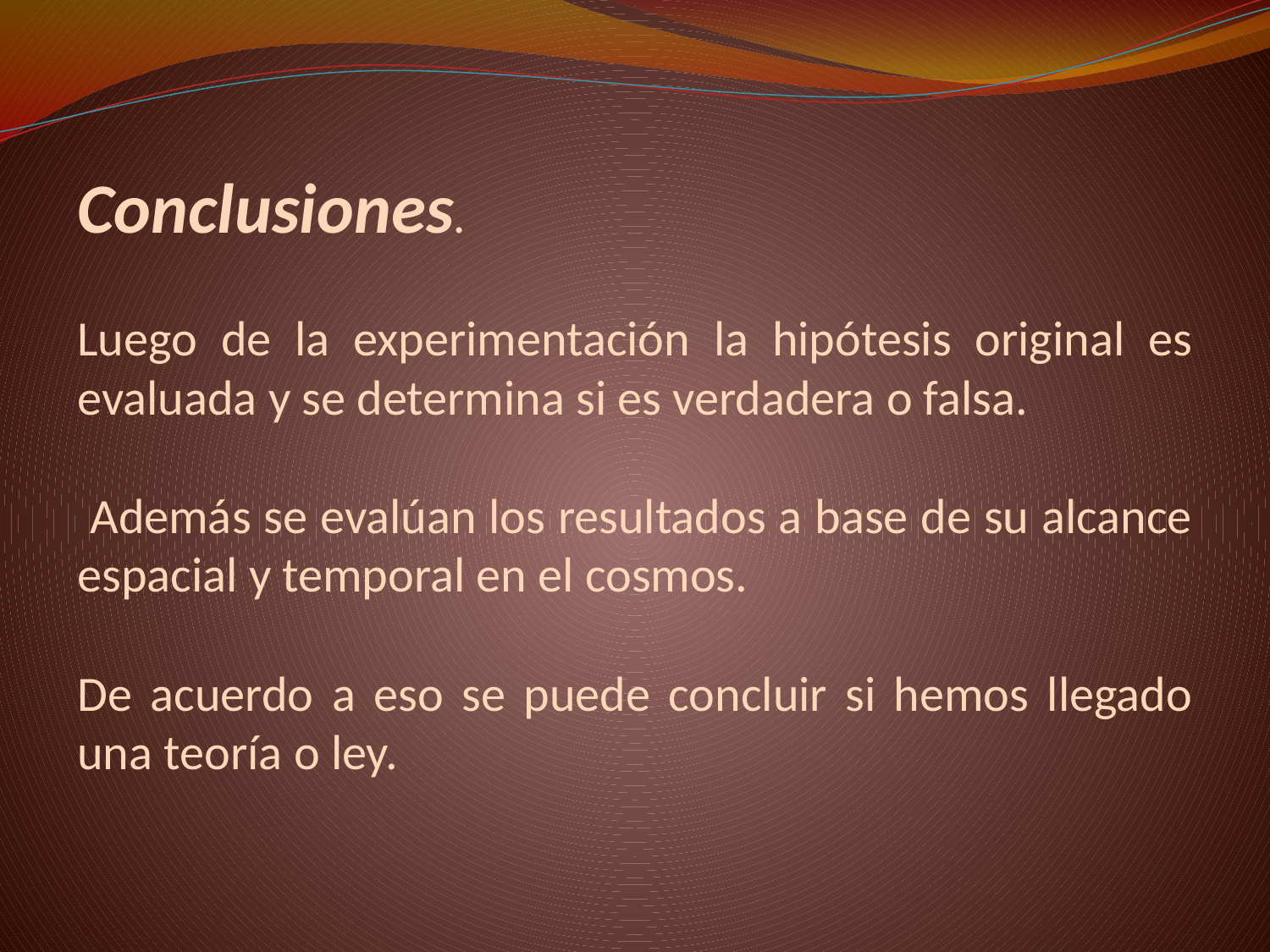

Conclusiones.

Luego de la experimentación la hipótesis original es evaluada y se determina si es verdadera o falsa.

 Además se evalúan los resultados a base de su alcance espacial y temporal en el cosmos.

De acuerdo a eso se puede concluir si hemos llegado una teoría o ley.